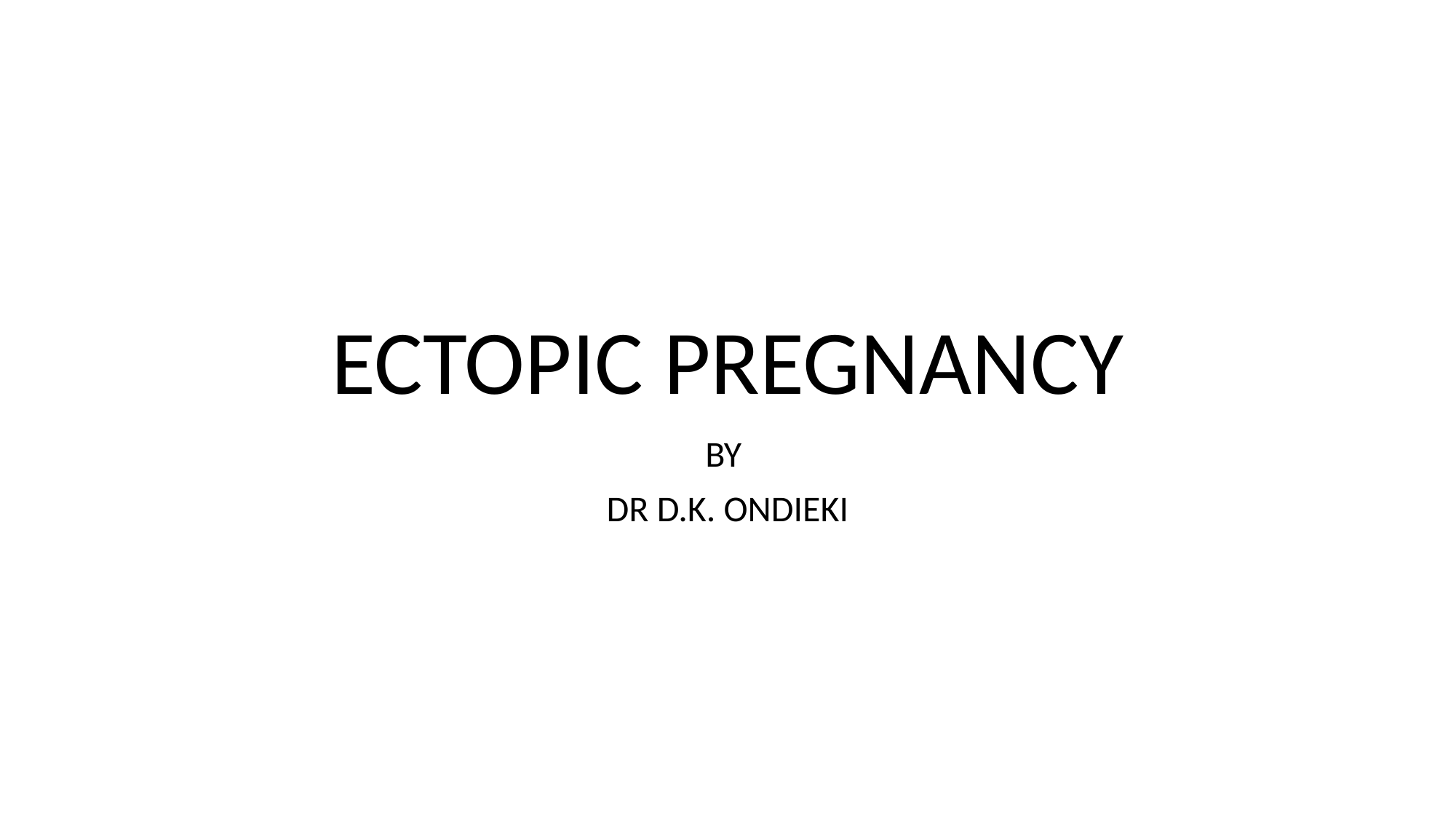

# ECTOPIC PREGNANCY
BY
DR D.K. ONDIEKI